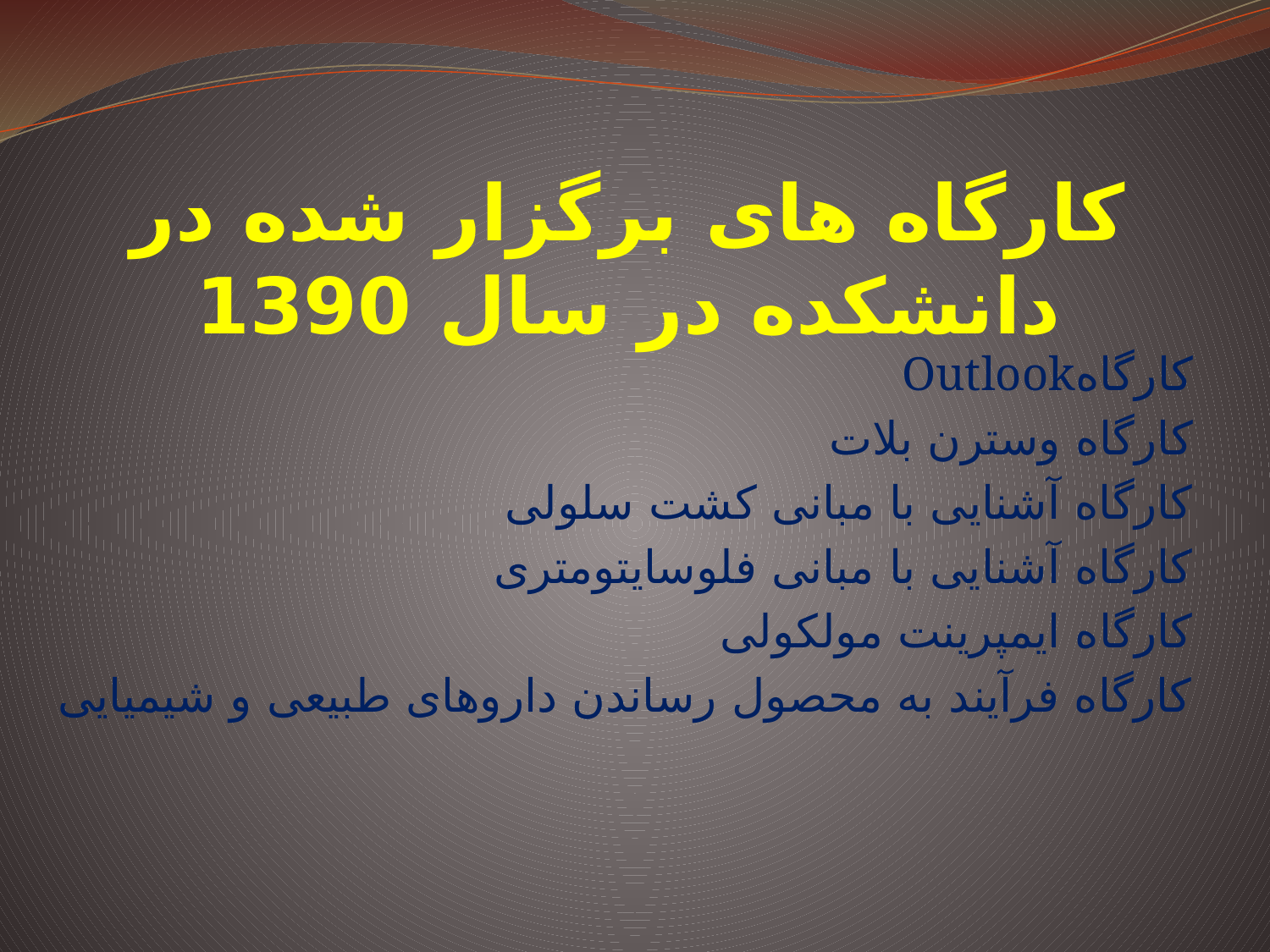

# کارگاه های برگزار شده در دانشکده در سال 1390
کارگاهOutlook
کارگاه وسترن بلات
کارگاه آشنایی با مبانی کشت سلولی
کارگاه آشنایی با مبانی فلوسایتومتری
کارگاه ایمپرینت مولکولی
کارگاه فرآیند به محصول رساندن داروهای طبیعی و شیمیایی